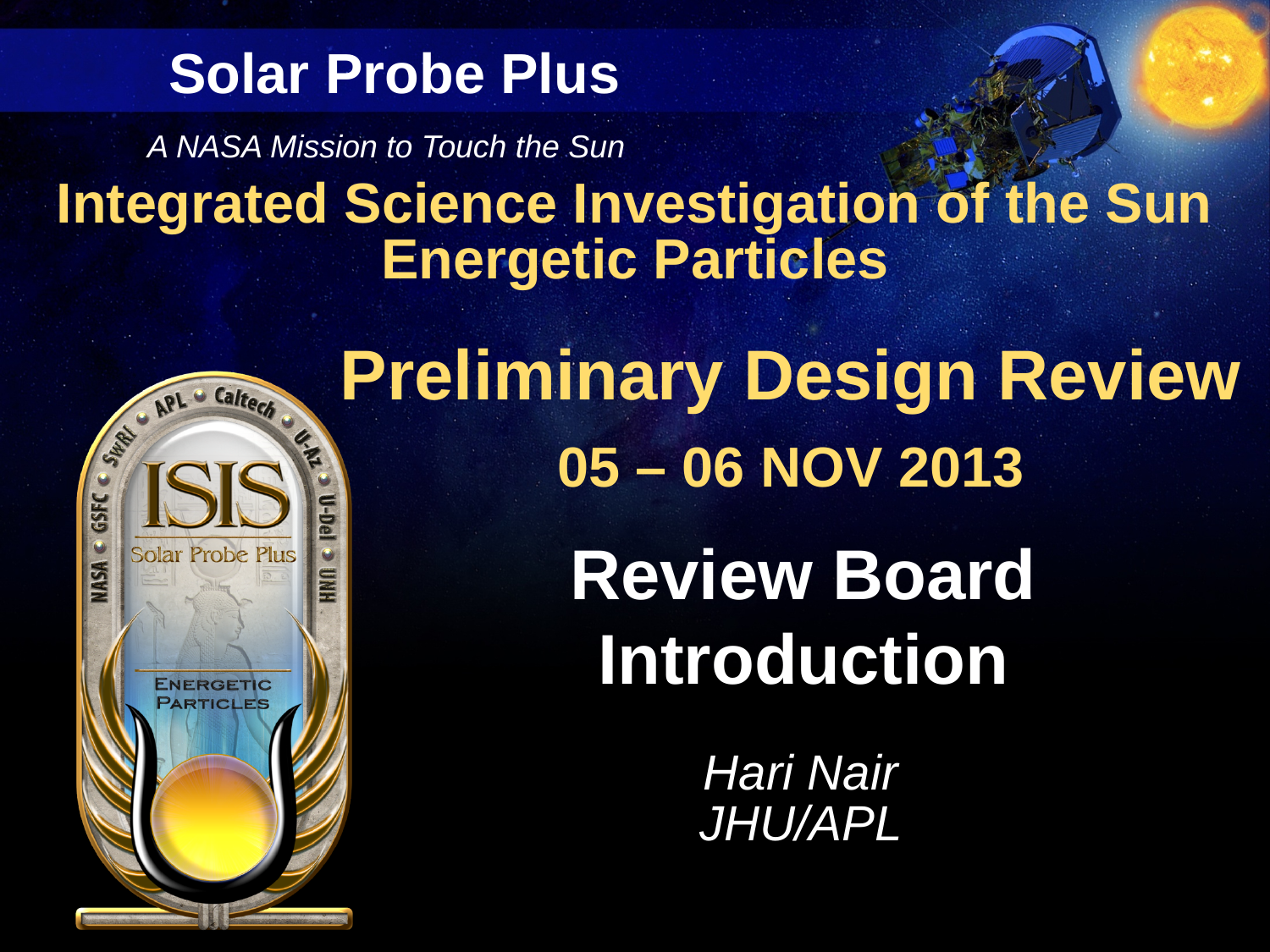

# Review Board Introduction
Hari Nair
JHU/APL